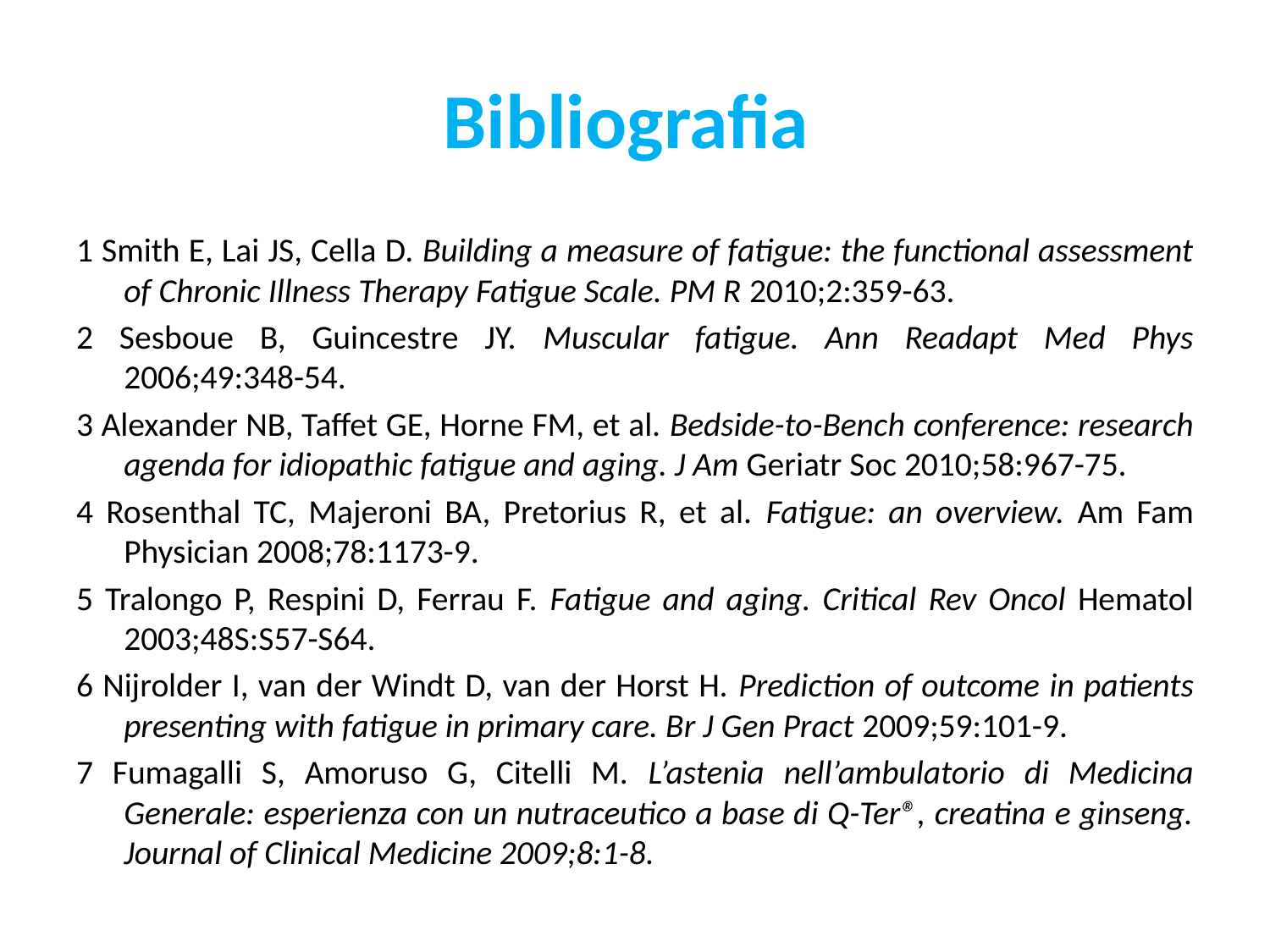

# Bibliografia
1 Smith E, Lai JS, Cella D. Building a measure of fatigue: the functional assessment of Chronic Illness Therapy Fatigue Scale. PM R 2010;2:359-63.
2 Sesboue B, Guincestre JY. Muscular fatigue. Ann Readapt Med Phys 2006;49:348-54.
3 Alexander NB, Taffet GE, Horne FM, et al. Bedside-to-Bench conference: research agenda for idiopathic fatigue and aging. J Am Geriatr Soc 2010;58:967-75.
4 Rosenthal TC, Majeroni BA, Pretorius R, et al. Fatigue: an overview. Am Fam Physician 2008;78:1173-9.
5 Tralongo P, Respini D, Ferrau F. Fatigue and aging. Critical Rev Oncol Hematol 2003;48S:S57-S64.
6 Nijrolder I, van der Windt D, van der Horst H. Prediction of outcome in patients presenting with fatigue in primary care. Br J Gen Pract 2009;59:101-9.
7 Fumagalli S, Amoruso G, Citelli M. L’astenia nell’ambulatorio di Medicina Generale: esperienza con un nutraceutico a base di Q-Ter®, creatina e ginseng. Journal of Clinical Medicine 2009;8:1-8.